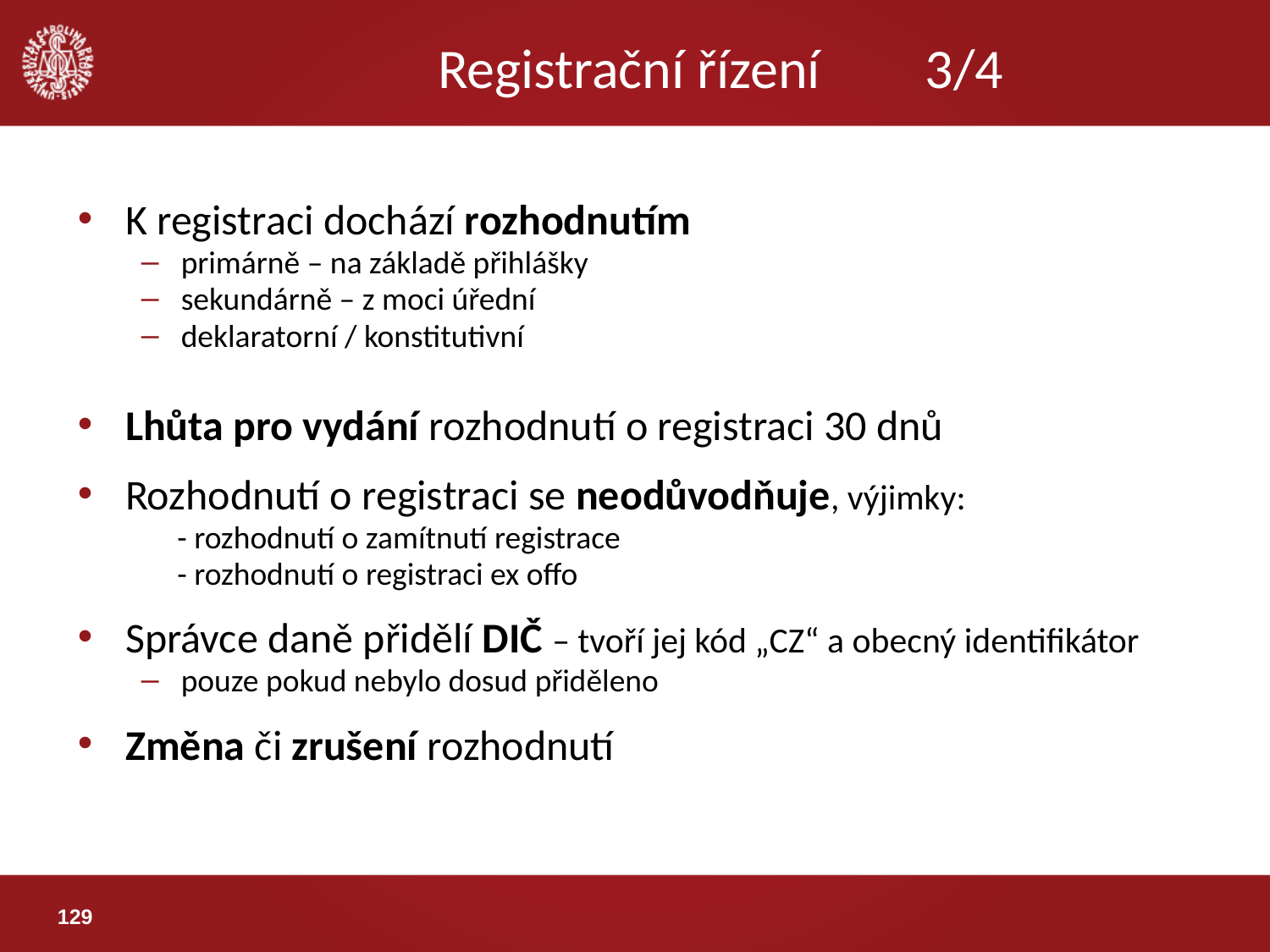

# Registrační řízení 	3/4
K registraci dochází rozhodnutím
primárně – na základě přihlášky
sekundárně – z moci úřední
deklaratorní / konstitutivní

Lhůta pro vydání rozhodnutí o registraci 30 dnů

Rozhodnutí o registraci se neodůvodňuje, výjimky:
     - rozhodnutí o zamítnutí registrace
     - rozhodnutí o registraci ex offo

Správce daně přidělí DIČ – tvoří jej kód „CZ“ a obecný identifikátor
pouze pokud nebylo dosud přiděleno

Změna či zrušení rozhodnutí

129